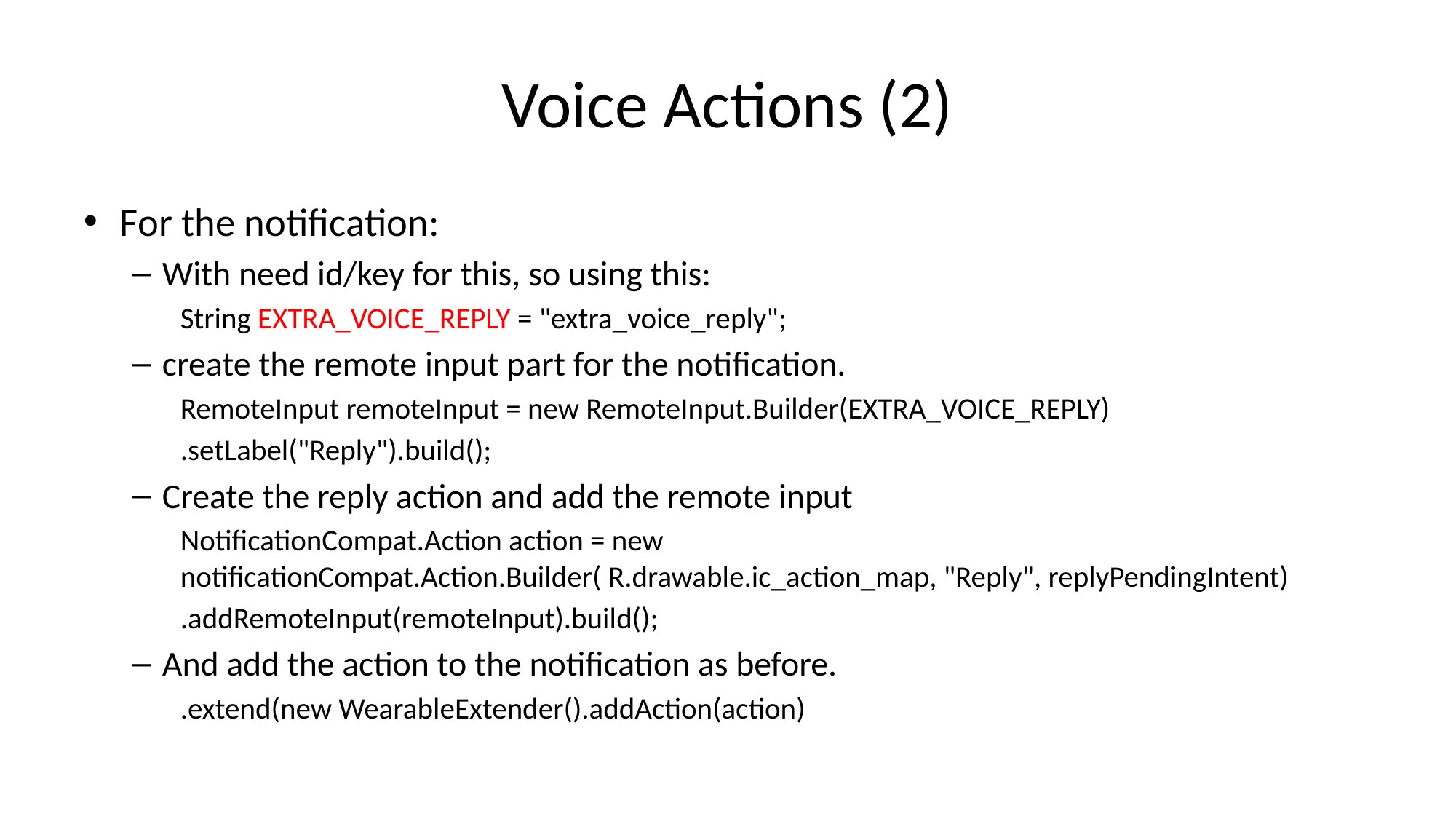

# Voice Actions (2)
For the notification:
With need id/key for this, so using this:
String EXTRA_VOICE_REPLY = "extra_voice_reply";
create the remote input part for the notification.
RemoteInput remoteInput = new RemoteInput.Builder(EXTRA_VOICE_REPLY)
.setLabel("Reply").build();
Create the reply action and add the remote input
NotificationCompat.Action action = new notificationCompat.Action.Builder( R.drawable.ic_action_map, "Reply", replyPendingIntent)
.addRemoteInput(remoteInput).build();
And add the action to the notification as before.
.extend(new WearableExtender().addAction(action)